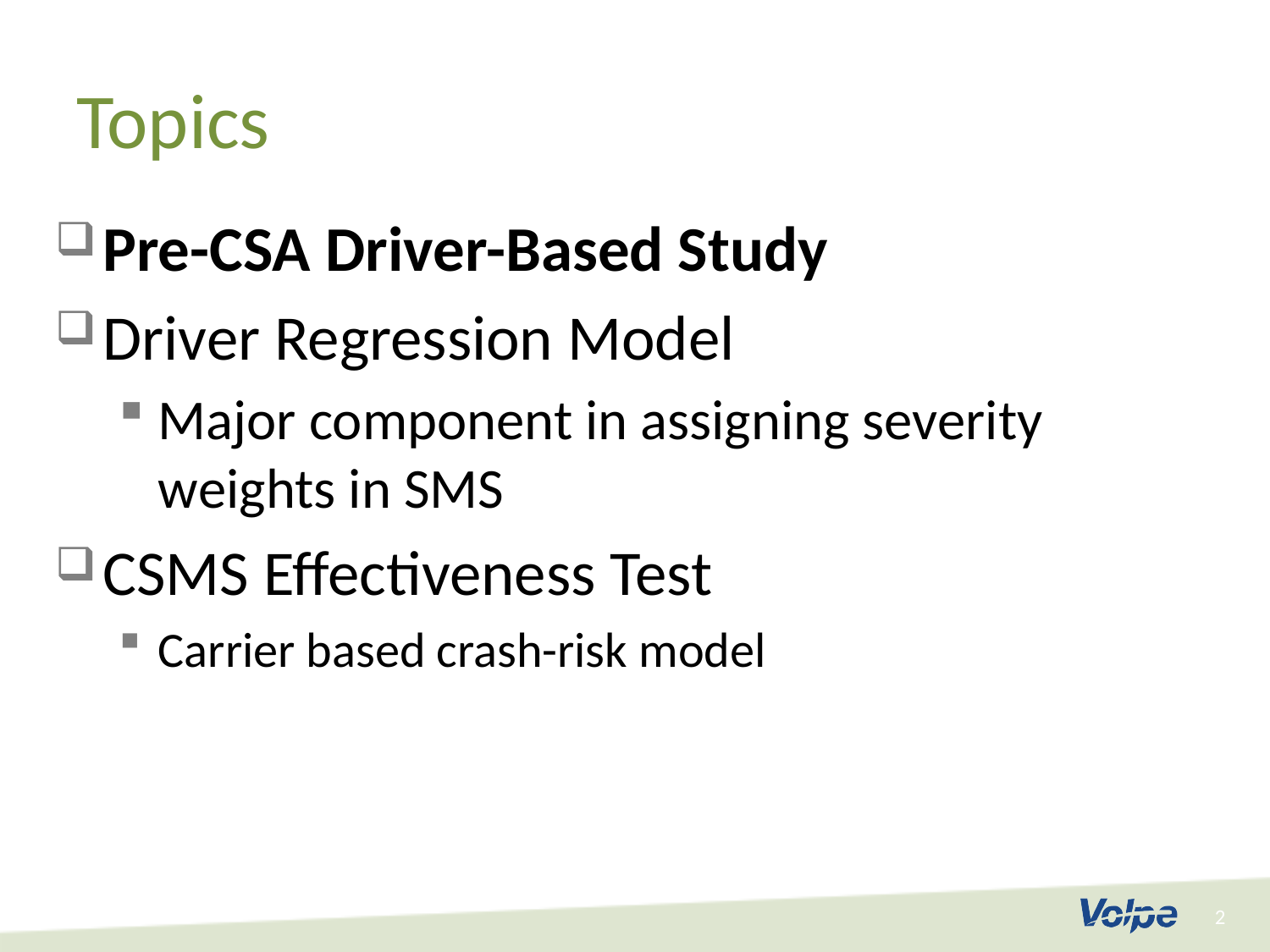

# Topics
Pre-CSA Driver-Based Study
Driver Regression Model
Major component in assigning severity weights in SMS
CSMS Effectiveness Test
Carrier based crash-risk model